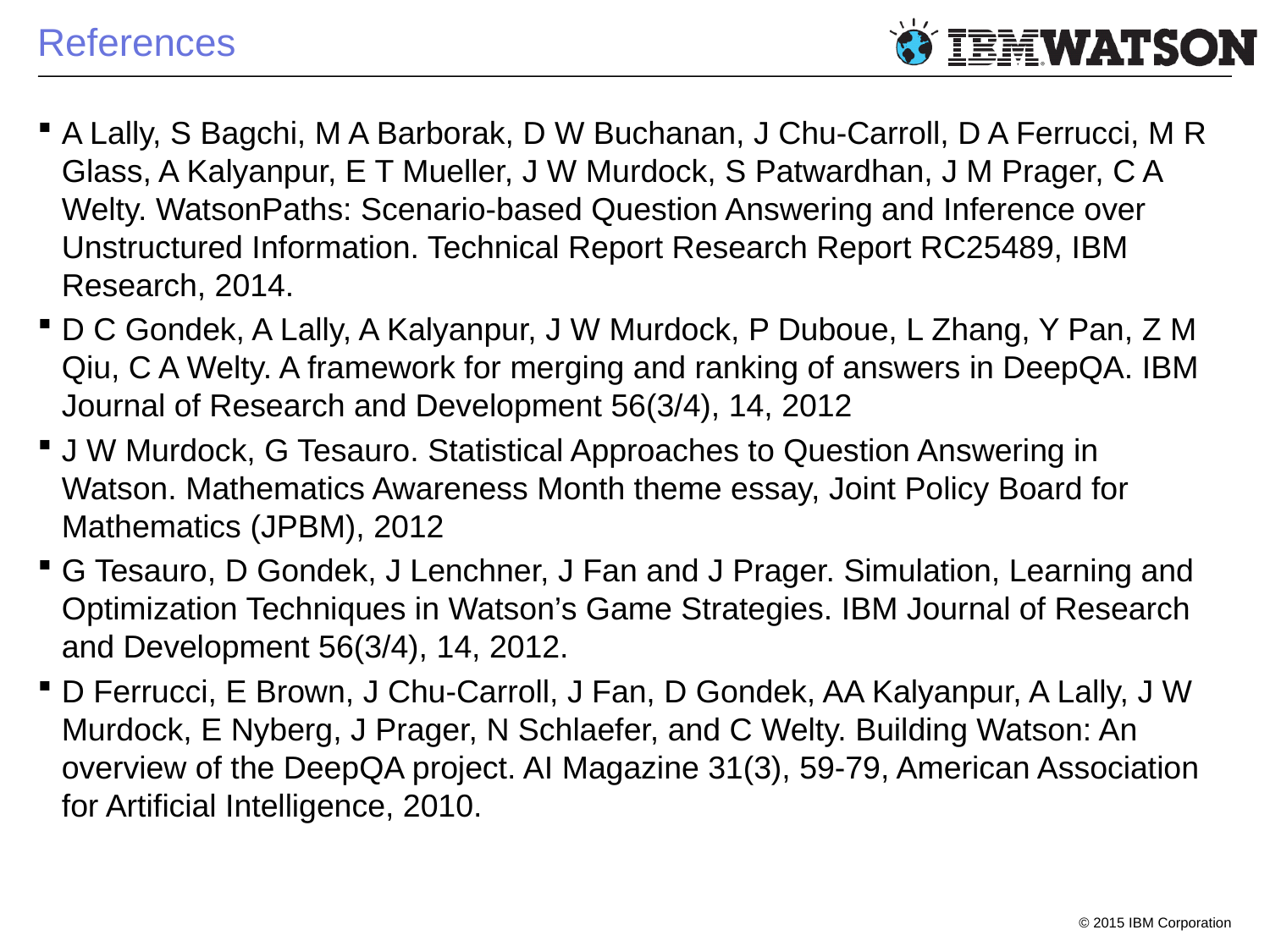

# References
A Lally, S Bagchi, M A Barborak, D W Buchanan, J Chu-Carroll, D A Ferrucci, M R Glass, A Kalyanpur, E T Mueller, J W Murdock, S Patwardhan, J M Prager, C A Welty. WatsonPaths: Scenario-based Question Answering and Inference over Unstructured Information. Technical Report Research Report RC25489, IBM Research, 2014.
D C Gondek, A Lally, A Kalyanpur, J W Murdock, P Duboue, L Zhang, Y Pan, Z M Qiu, C A Welty. A framework for merging and ranking of answers in DeepQA. IBM Journal of Research and Development 56(3/4), 14, 2012
J W Murdock, G Tesauro. Statistical Approaches to Question Answering in Watson. Mathematics Awareness Month theme essay, Joint Policy Board for Mathematics (JPBM), 2012
G Tesauro, D Gondek, J Lenchner, J Fan and J Prager. Simulation, Learning and Optimization Techniques in Watson’s Game Strategies. IBM Journal of Research and Development 56(3/4), 14, 2012.
D Ferrucci, E Brown, J Chu-Carroll, J Fan, D Gondek, AA Kalyanpur, A Lally, J W Murdock, E Nyberg, J Prager, N Schlaefer, and C Welty. Building Watson: An overview of the DeepQA project. AI Magazine 31(3), 59-79, American Association for Artificial Intelligence, 2010.